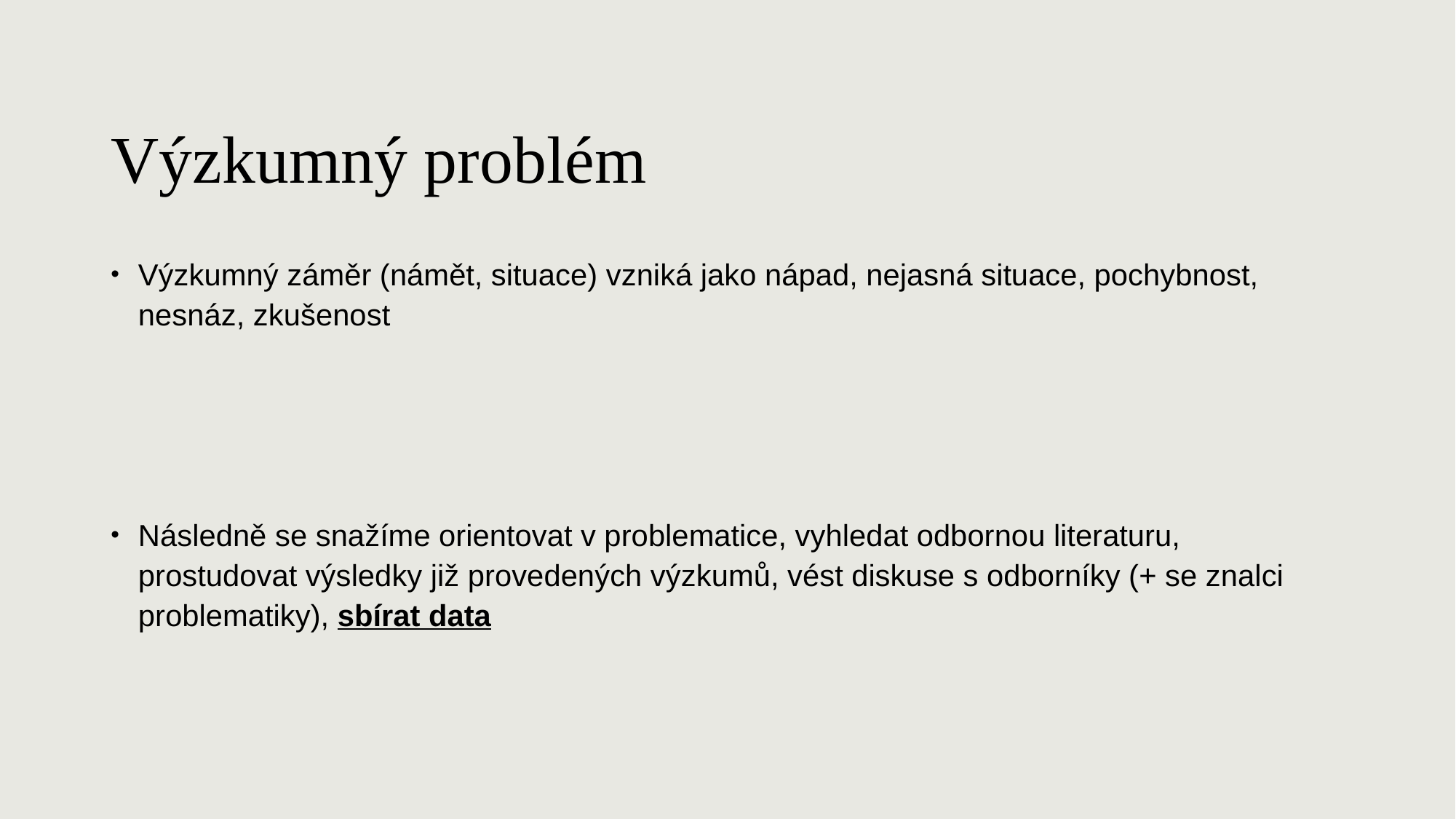

# Výzkumný problém
Výzkumný záměr (námět, situace) vzniká jako nápad, nejasná situace, pochybnost, nesnáz, zkušenost

Následně se snažíme orientovat v problematice, vyhledat odbornou literaturu, prostudovat výsledky již provedených výzkumů, vést diskuse s odborníky (+ se znalci problematiky), sbírat data